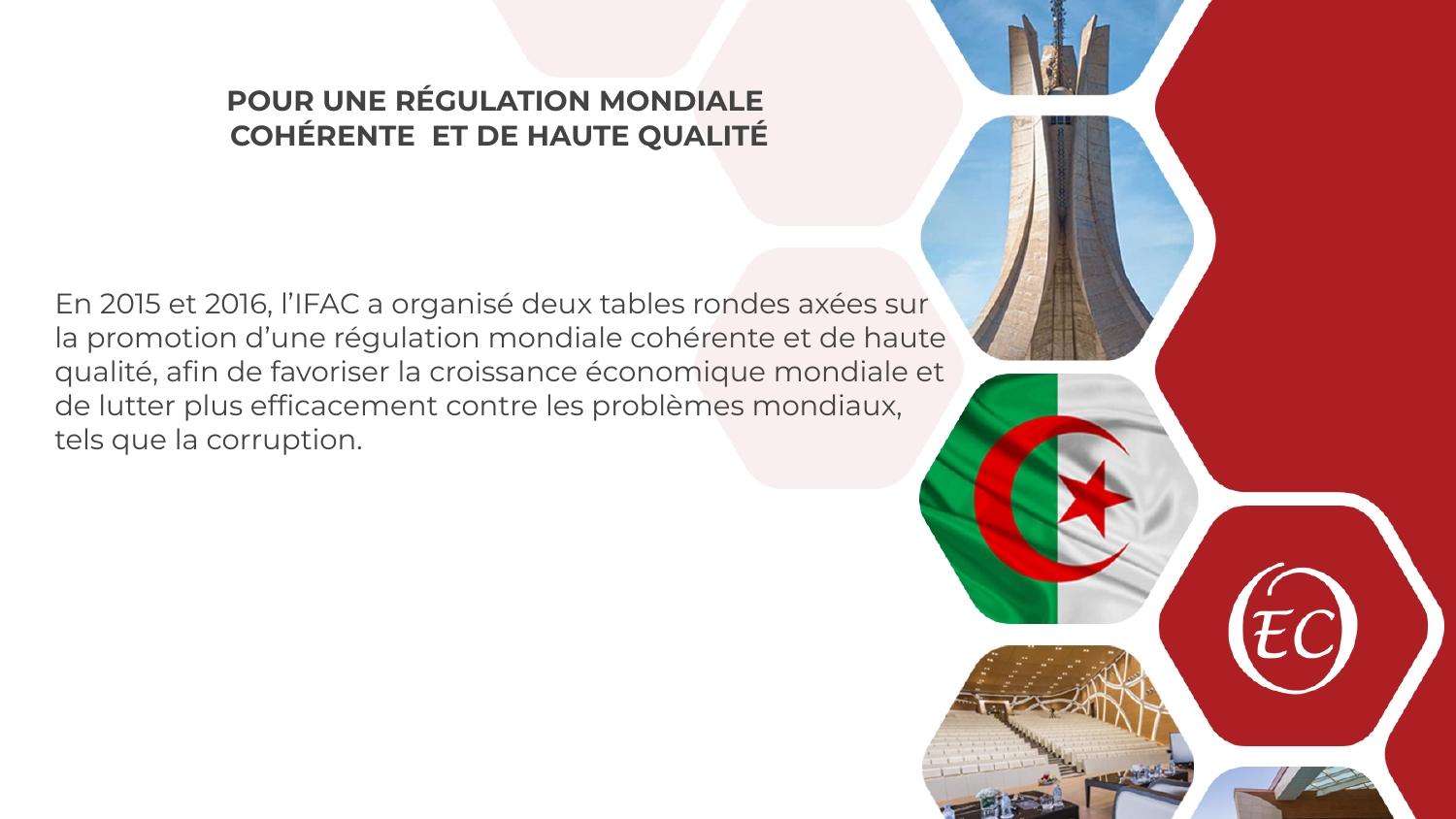

POUR UNE RÉGULATION MONDIALE
COHÉRENTE  ET DE HAUTE QUALITÉ

En 2015 et 2016, l’IFAC a organisé deux tables rondes axées sur la promotion d’une régulation mondiale cohérente et de haute qualité, afin de favoriser la croissance économique mondiale et de lutter plus efficacement contre les problèmes mondiaux, tels que la corruption.